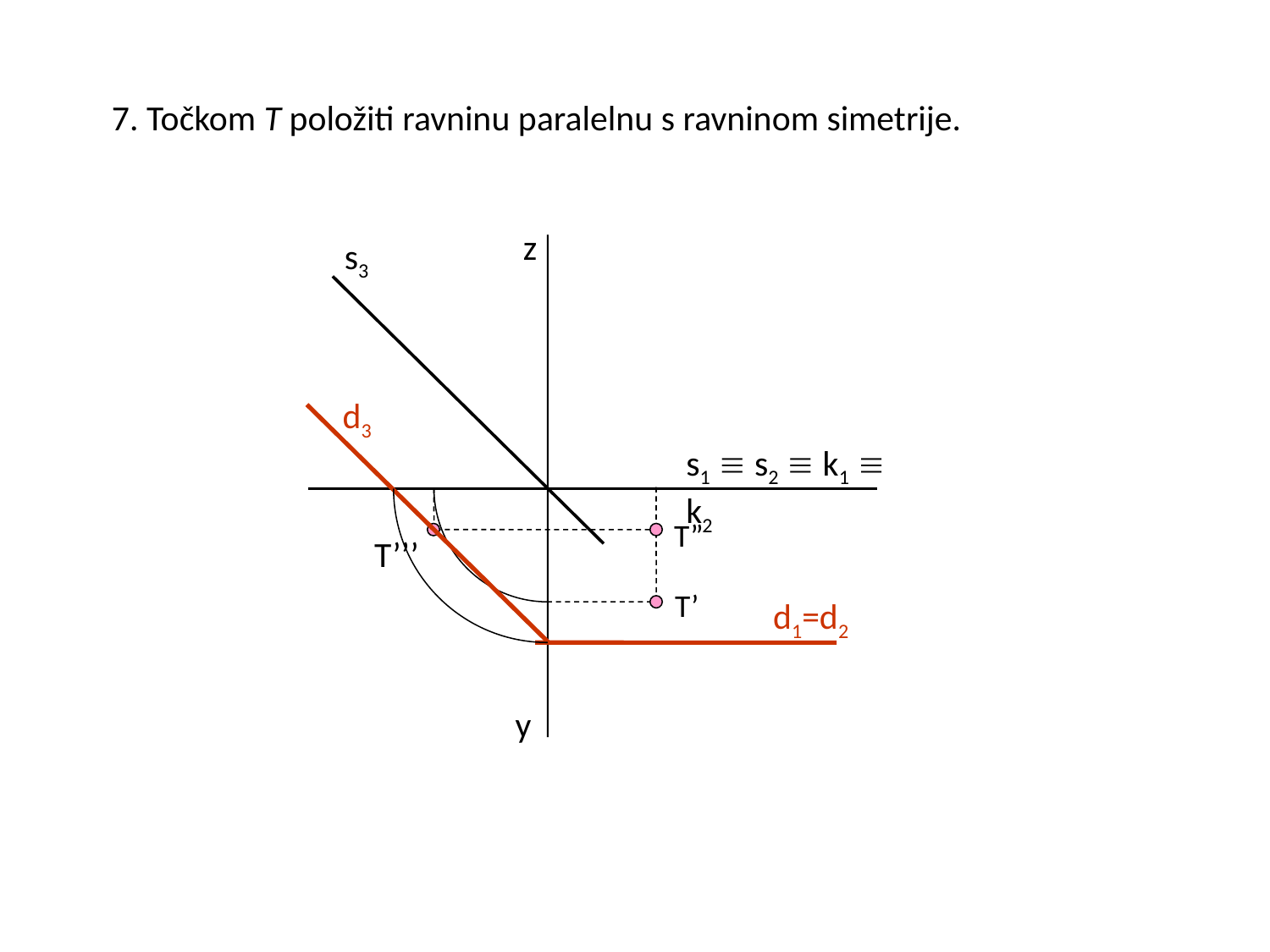

7. Točkom T položiti ravninu paralelnu s ravninom simetrije.
z
s3

s1 ≡ s2 ≡ k1 ≡ k2

T”

T’

y
d3

T’’’

d1=d2